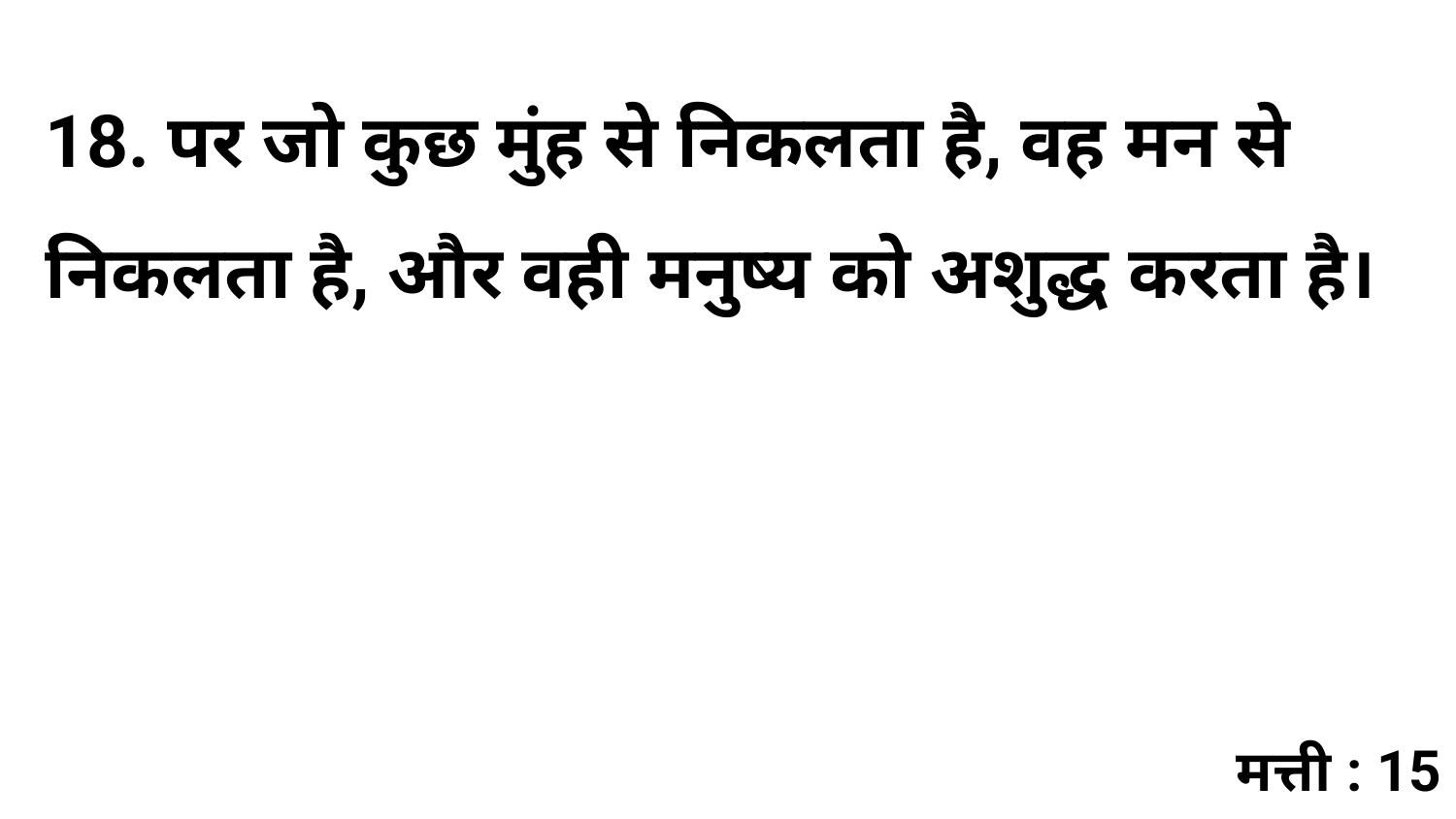

18. पर जो कुछ मुंह से निकलता है, वह मन से निकलता है, और वही मनुष्य को अशुद्ध करता है।
मत्ती : 15